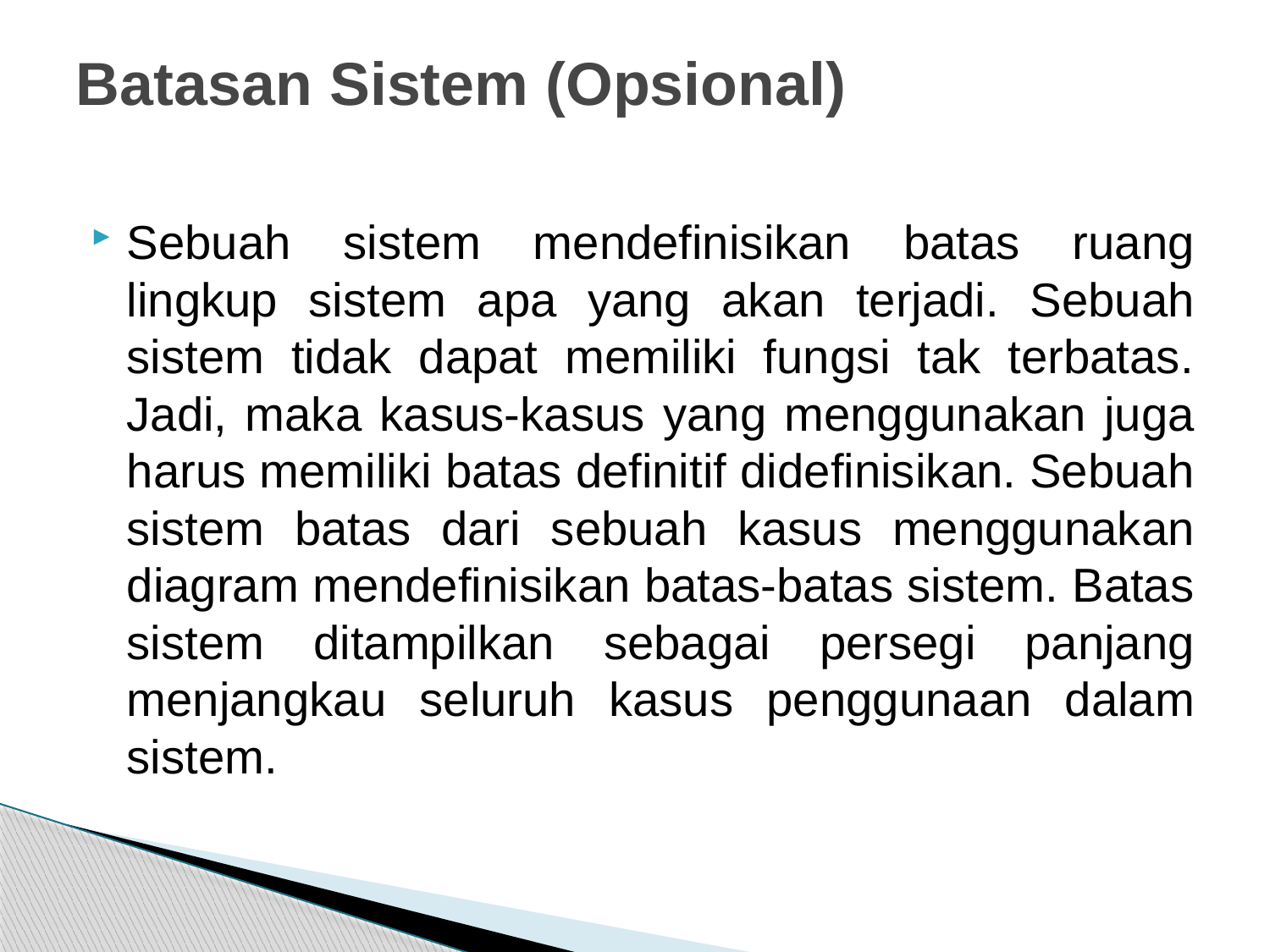

# Batasan Sistem (Opsional)
Sebuah sistem mendefinisikan batas ruang lingkup sistem apa yang akan terjadi. Sebuah sistem tidak dapat memiliki fungsi tak terbatas. Jadi, maka kasus-kasus yang menggunakan juga harus memiliki batas definitif didefinisikan. Sebuah sistem batas dari sebuah kasus menggunakan diagram mendefinisikan batas-batas sistem. Batas sistem ditampilkan sebagai persegi panjang menjangkau seluruh kasus penggunaan dalam sistem.